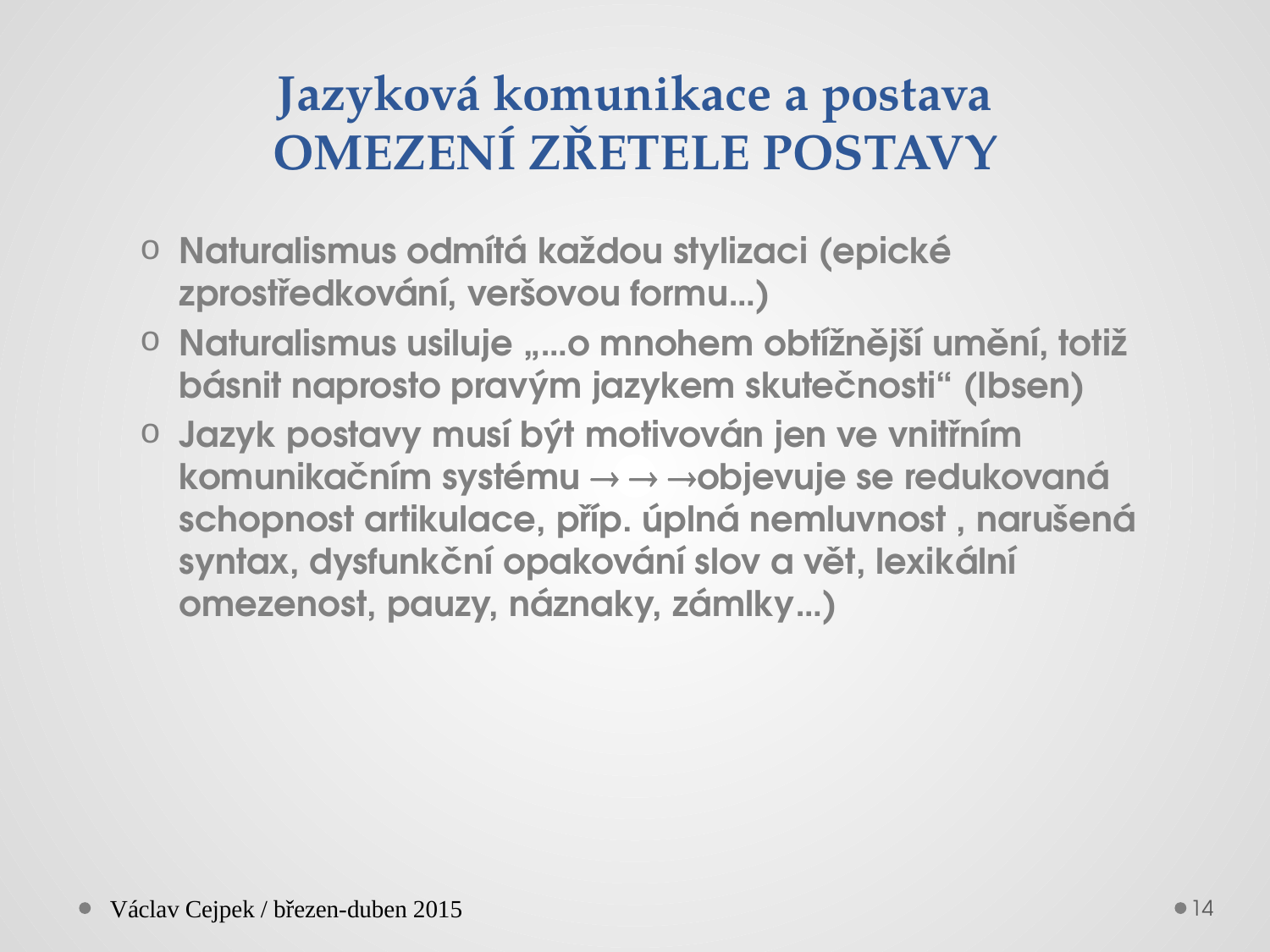

# Jazyková komunikace a postava OMEZENÍ ZŘETELE POSTAVY
Naturalismus odmítá každou stylizaci (epické zprostředkování, veršovou formu…)
Naturalismus usiluje „…o mnohem obtížnější umění, totiž básnit naprosto pravým jazykem skutečnosti“ (Ibsen)
Jazyk postavy musí být motivován jen ve vnitřním komunikačním systému → → →objevuje se redukovaná schopnost artikulace, příp. úplná nemluvnost , narušená syntax, dysfunkční opakování slov a vět, lexikální omezenost, pauzy, náznaky, zámlky…)
Václav Cejpek / březen-duben 2015
14